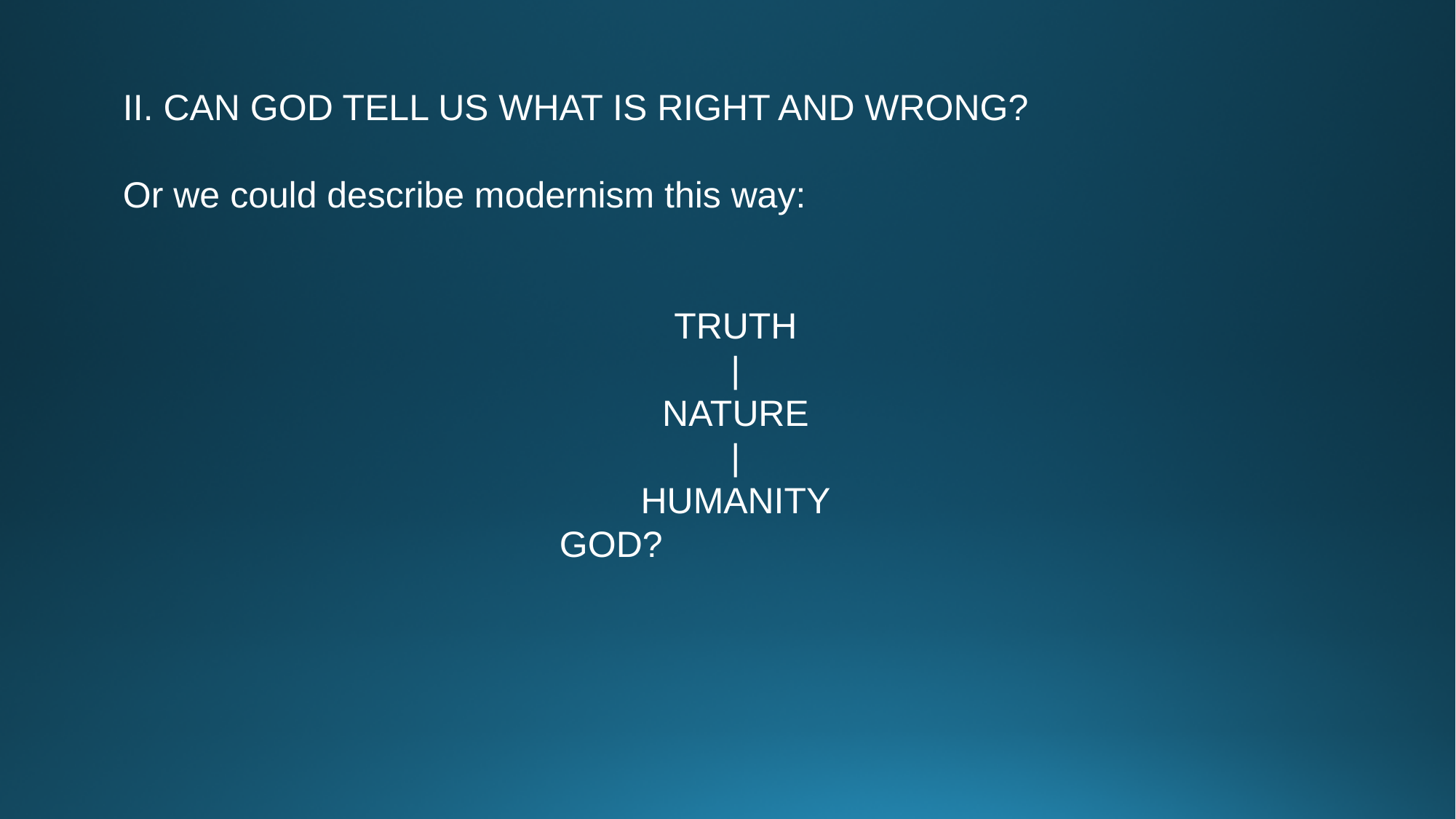

II. CAN GOD TELL US WHAT IS RIGHT AND WRONG?

Or we could describe modernism this way:

TRUTH
|
NATURE
|
HUMANITY
				GOD?